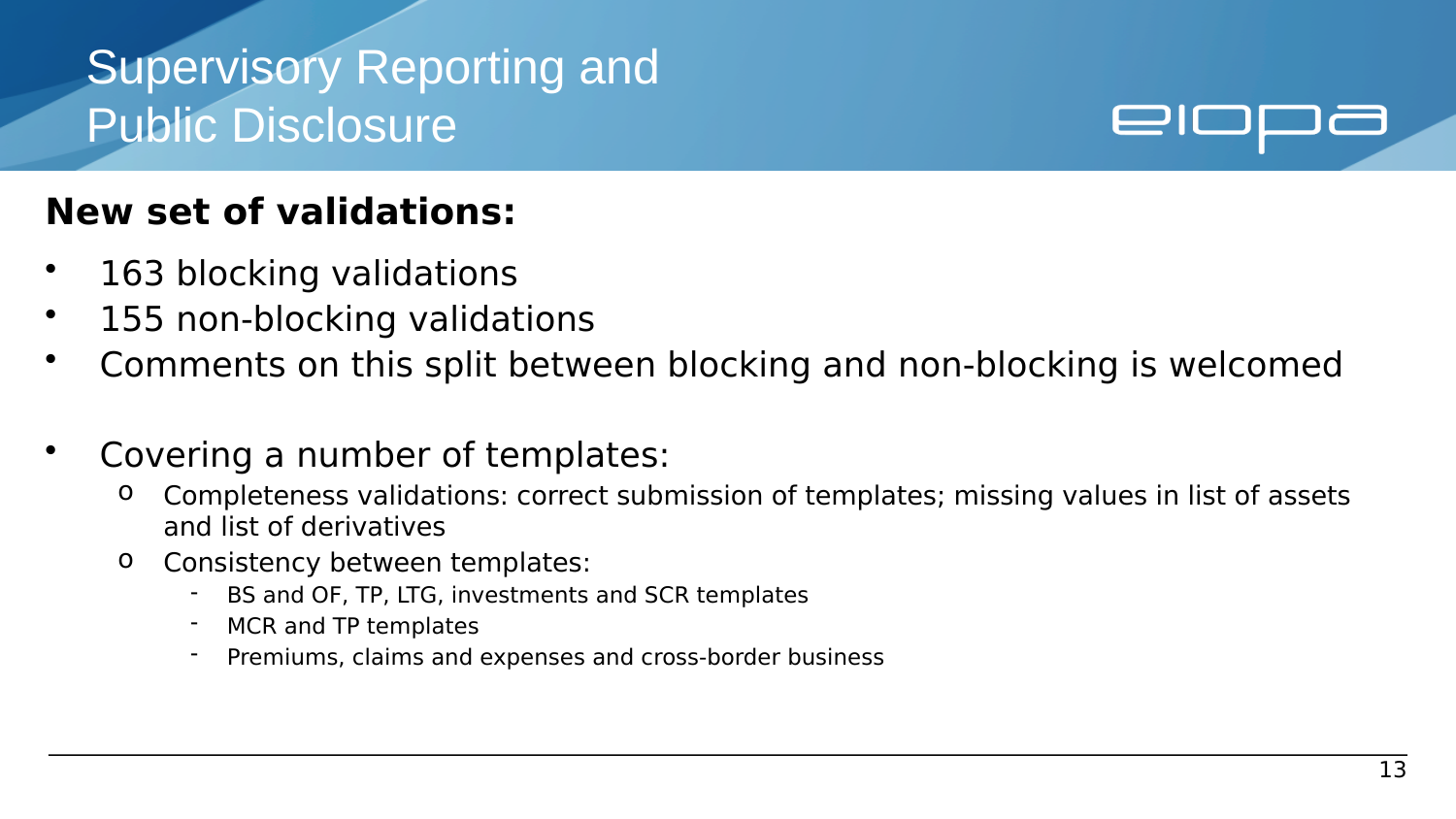

# Supervisory Reporting and Public Disclosure

New set of validations:

163 blocking validations
155 non-blocking validations
Comments on this split between blocking and non-blocking is welcomed

Covering a number of templates:
Completeness validations: correct submission of templates; missing values in list of assets and list of derivatives
Consistency between templates:
BS and OF, TP, LTG, investments and SCR templates
MCR and TP templates
Premiums, claims and expenses and cross-border business